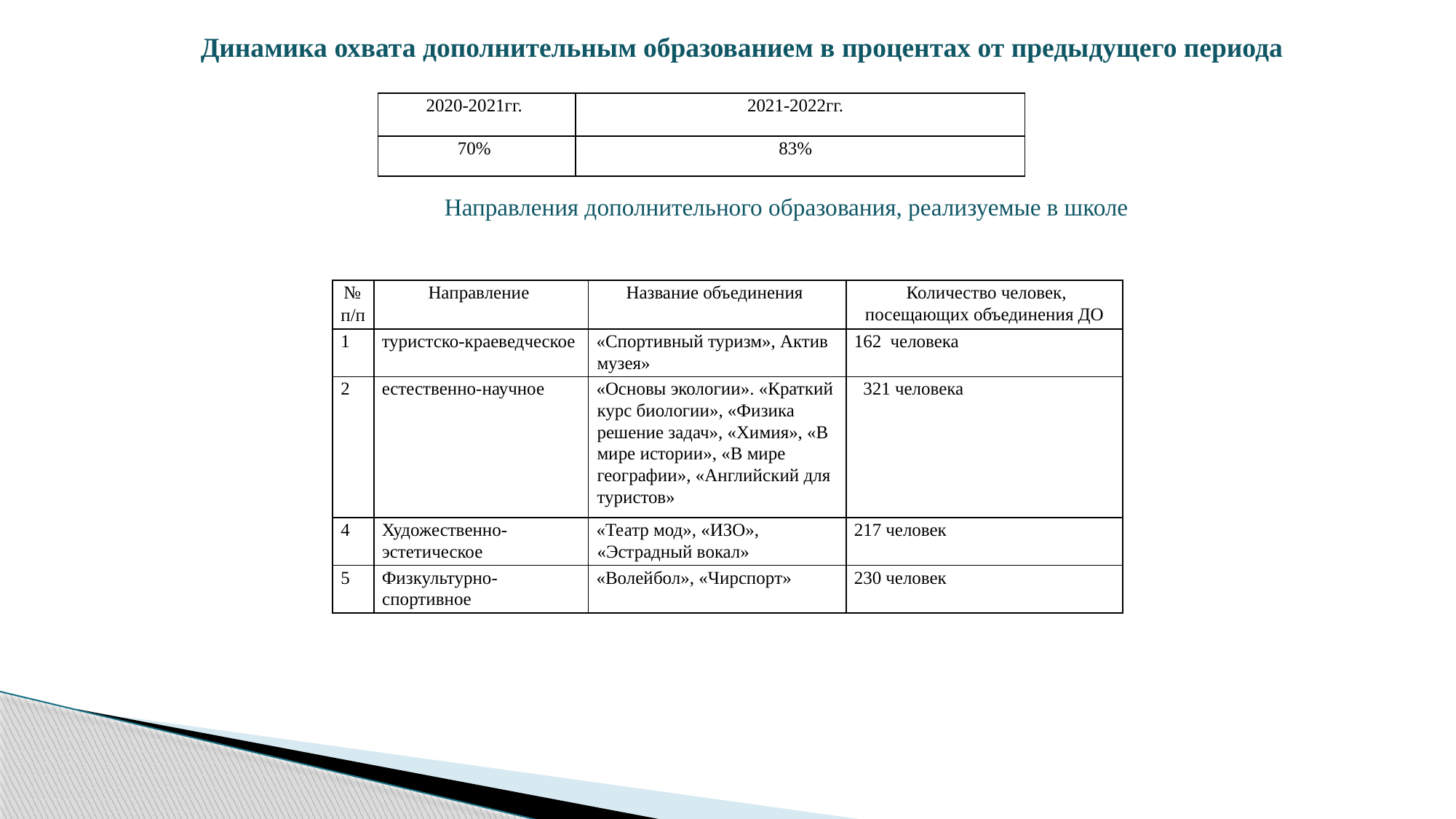

Динамика охвата дополнительным образованием в процентах от предыдущего периода
| 2020-2021гг. | 2021-2022гг. |
| --- | --- |
| 70% | 83% |
Направления дополнительного образования, реализуемые в школе
| № п/п | Направление | Название объединения | Количество человек, посещающих объединения ДО |
| --- | --- | --- | --- |
| 1 | туристско-краеведческое | «Спортивный туризм», Актив музея» | 162 человека |
| 2 | естественно-научное | «Основы экологии». «Краткий курс биологии», «Физика решение задач», «Химия», «В мире истории», «В мире географии», «Английский для туристов» | 321 человека |
| 4 | Художественно-эстетическое | «Театр мод», «ИЗО», «Эстрадный вокал» | 217 человек |
| 5 | Физкультурно-спортивное | «Волейбол», «Чирспорт» | 230 человек |